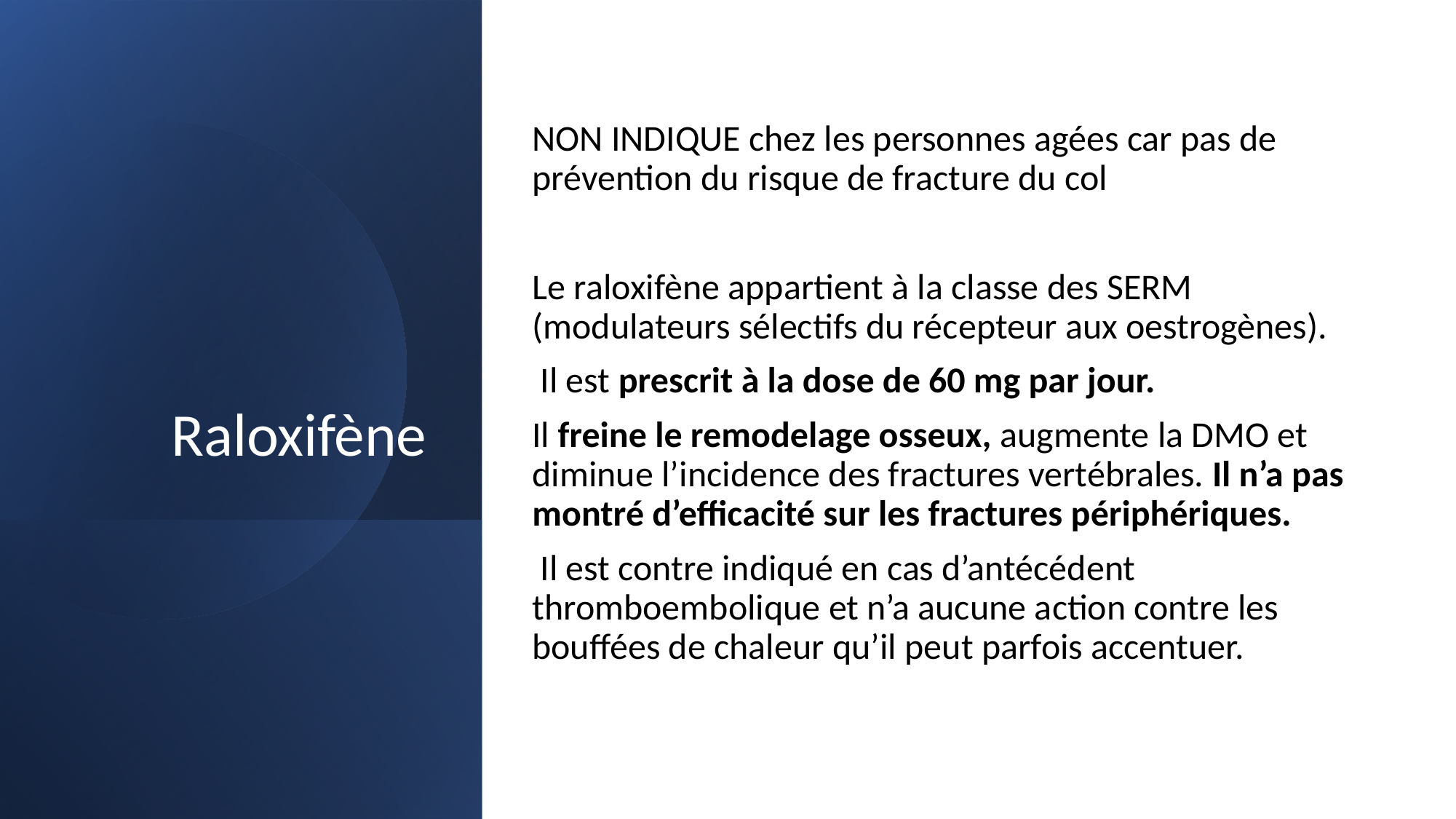

NON INDIQUE chez les personnes agées car pas de prévention du risque de fracture du col

Le raloxifène appartient à la classe des SERM (modulateurs sélectifs du récepteur aux oestrogènes).
 Il est prescrit à la dose de 60 mg par jour.
Il freine le remodelage osseux, augmente la DMO et diminue l’incidence des fractures vertébrales. Il n’a pas montré d’efficacité sur les fractures périphériques.
 Il est contre indiqué en cas d’antécédent thromboembolique et n’a aucune action contre les bouffées de chaleur qu’il peut parfois accentuer.

# Raloxifène